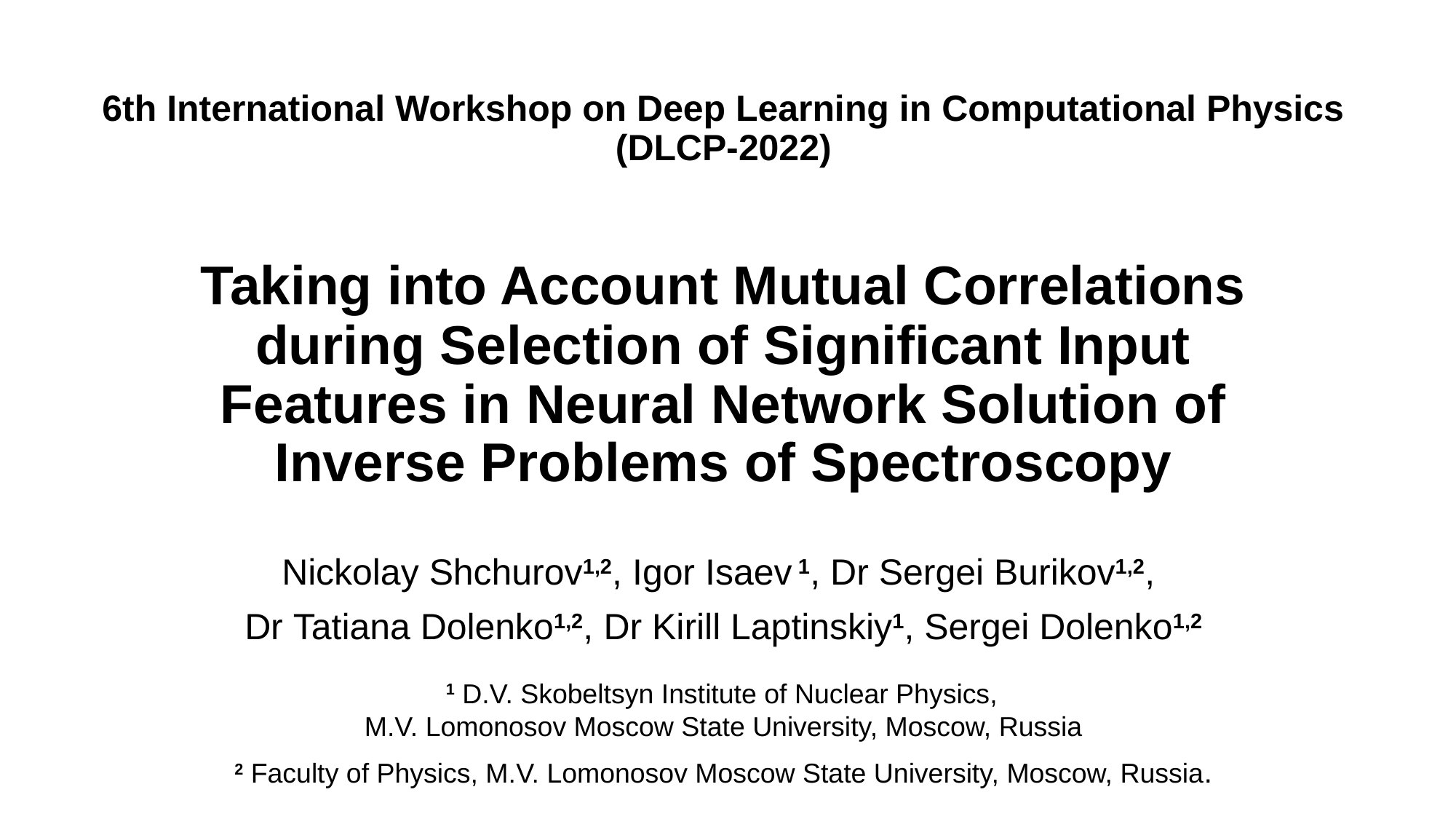

6th International Workshop on Deep Learning in Computational Physics (DLCP-2022)
# Taking into Account Mutual Correlations during Selection of Significant Input Features in Neural Network Solution of Inverse Problems of Spectroscopy
Nickolay Shchurov1,2, Igor Isaev 1, Dr Sergei Burikov1,2,
Dr Tatiana Dolenko1,2, Dr Kirill Laptinskiy1, Sergei Dolenko1,2
 1 D.V. Skobeltsyn Institute of Nuclear Physics,
M.V. Lomonosov Moscow State University, Moscow, Russia

2 Faculty of Physics, M.V. Lomonosov Moscow State University, Moscow, Russia.